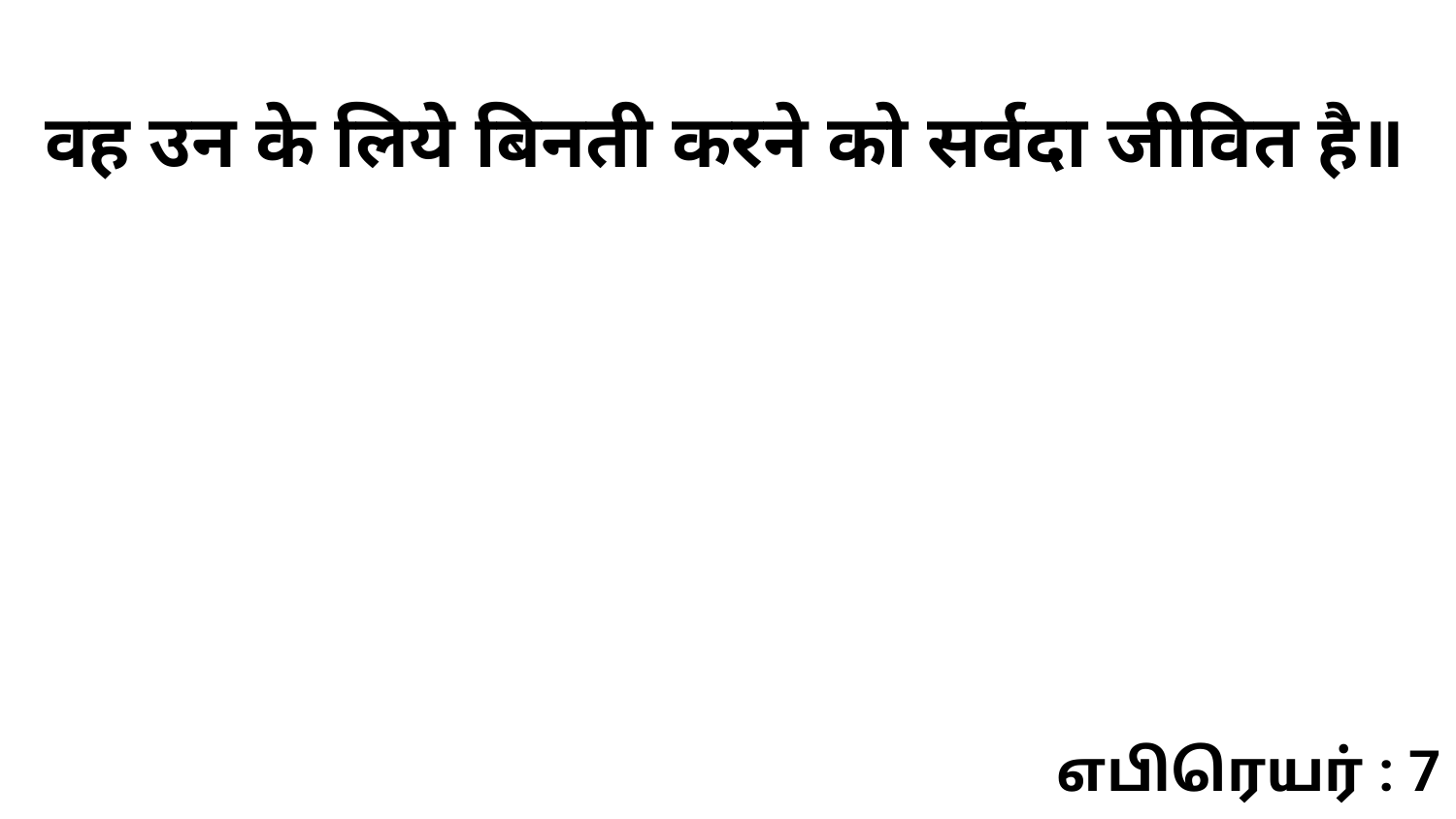

वह उन के लिये बिनती करने को सर्वदा जीवित है॥
எபிரெயர் : 7